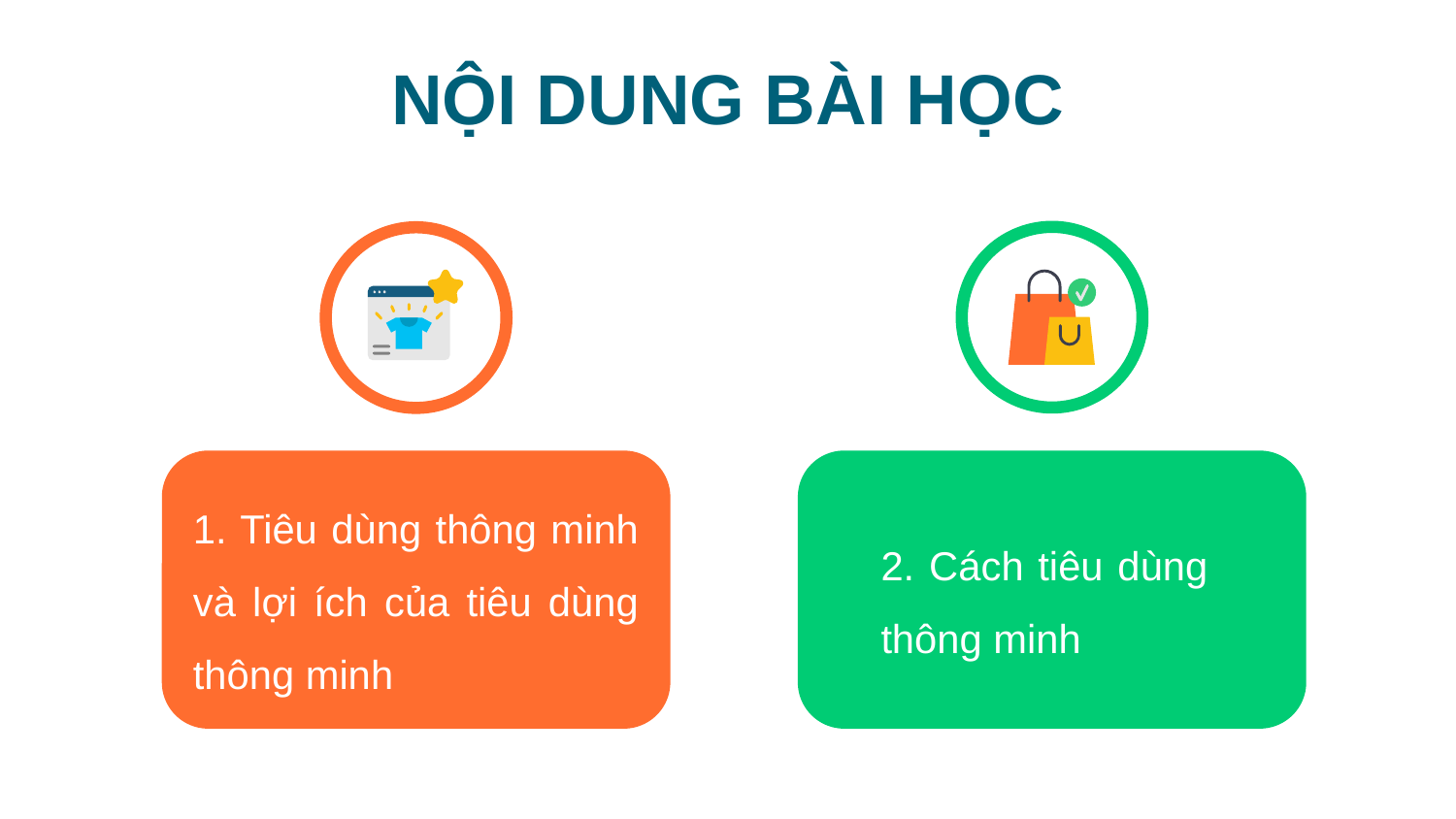

NỘI DUNG BÀI HỌC

2. Cách tiêu dùng thông minh

1. Tiêu dùng thông minh và lợi ích của tiêu dùng thông minh